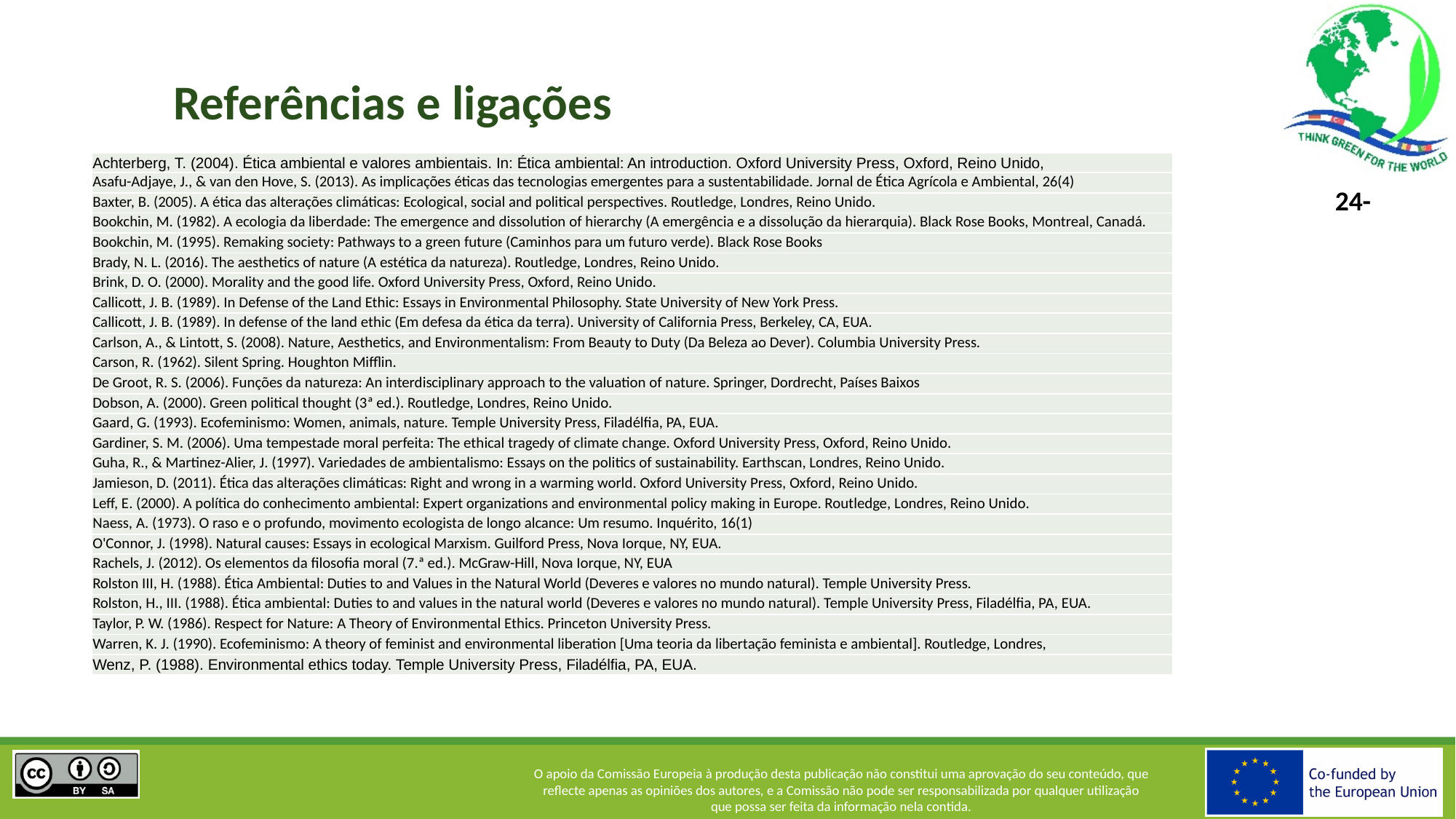

# Referências e ligações
| Achterberg, T. (2004). Ética ambiental e valores ambientais. In: Ética ambiental: An introduction. Oxford University Press, Oxford, Reino Unido, |
| --- |
| Asafu-Adjaye, J., & van den Hove, S. (2013). As implicações éticas das tecnologias emergentes para a sustentabilidade. Jornal de Ética Agrícola e Ambiental, 26(4) |
| Baxter, B. (2005). A ética das alterações climáticas: Ecological, social and political perspectives. Routledge, Londres, Reino Unido. |
| Bookchin, M. (1982). A ecologia da liberdade: The emergence and dissolution of hierarchy (A emergência e a dissolução da hierarquia). Black Rose Books, Montreal, Canadá. |
| Bookchin, M. (1995). Remaking society: Pathways to a green future (Caminhos para um futuro verde). Black Rose Books |
| Brady, N. L. (2016). The aesthetics of nature (A estética da natureza). Routledge, Londres, Reino Unido. |
| Brink, D. O. (2000). Morality and the good life. Oxford University Press, Oxford, Reino Unido. |
| Callicott, J. B. (1989). In Defense of the Land Ethic: Essays in Environmental Philosophy. State University of New York Press. |
| Callicott, J. B. (1989). In defense of the land ethic (Em defesa da ética da terra). University of California Press, Berkeley, CA, EUA. |
| Carlson, A., & Lintott, S. (2008). Nature, Aesthetics, and Environmentalism: From Beauty to Duty (Da Beleza ao Dever). Columbia University Press. |
| Carson, R. (1962). Silent Spring. Houghton Mifflin. |
| De Groot, R. S. (2006). Funções da natureza: An interdisciplinary approach to the valuation of nature. Springer, Dordrecht, Países Baixos |
| Dobson, A. (2000). Green political thought (3ª ed.). Routledge, Londres, Reino Unido. |
| Gaard, G. (1993). Ecofeminismo: Women, animals, nature. Temple University Press, Filadélfia, PA, EUA. |
| Gardiner, S. M. (2006). Uma tempestade moral perfeita: The ethical tragedy of climate change. Oxford University Press, Oxford, Reino Unido. |
| Guha, R., & Martinez-Alier, J. (1997). Variedades de ambientalismo: Essays on the politics of sustainability. Earthscan, Londres, Reino Unido. |
| Jamieson, D. (2011). Ética das alterações climáticas: Right and wrong in a warming world. Oxford University Press, Oxford, Reino Unido. |
| Leff, E. (2000). A política do conhecimento ambiental: Expert organizations and environmental policy making in Europe. Routledge, Londres, Reino Unido. |
| Naess, A. (1973). O raso e o profundo, movimento ecologista de longo alcance: Um resumo. Inquérito, 16(1) |
| O'Connor, J. (1998). Natural causes: Essays in ecological Marxism. Guilford Press, Nova Iorque, NY, EUA. |
| Rachels, J. (2012). Os elementos da filosofia moral (7.ª ed.). McGraw-Hill, Nova Iorque, NY, EUA |
| Rolston III, H. (1988). Ética Ambiental: Duties to and Values in the Natural World (Deveres e valores no mundo natural). Temple University Press. |
| Rolston, H., III. (1988). Ética ambiental: Duties to and values in the natural world (Deveres e valores no mundo natural). Temple University Press, Filadélfia, PA, EUA. |
| Taylor, P. W. (1986). Respect for Nature: A Theory of Environmental Ethics. Princeton University Press. |
| Warren, K. J. (1990). Ecofeminismo: A theory of feminist and environmental liberation [Uma teoria da libertação feminista e ambiental]. Routledge, Londres, |
| Wenz, P. (1988). Environmental ethics today. Temple University Press, Filadélfia, PA, EUA. |